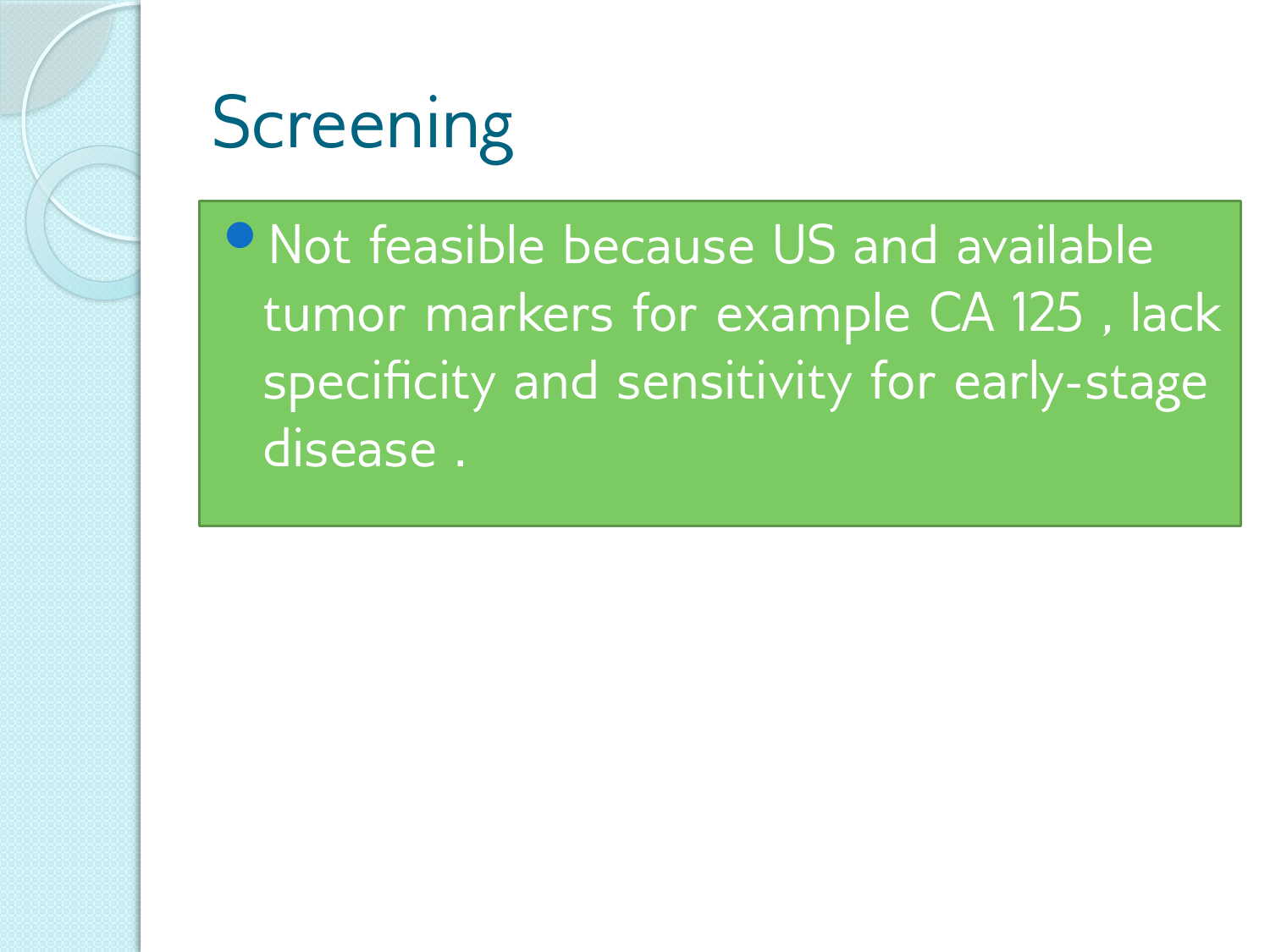

# Screening
Not feasible because US and available tumor markers for example CA 125 , lack specificity and sensitivity for early-stage disease .